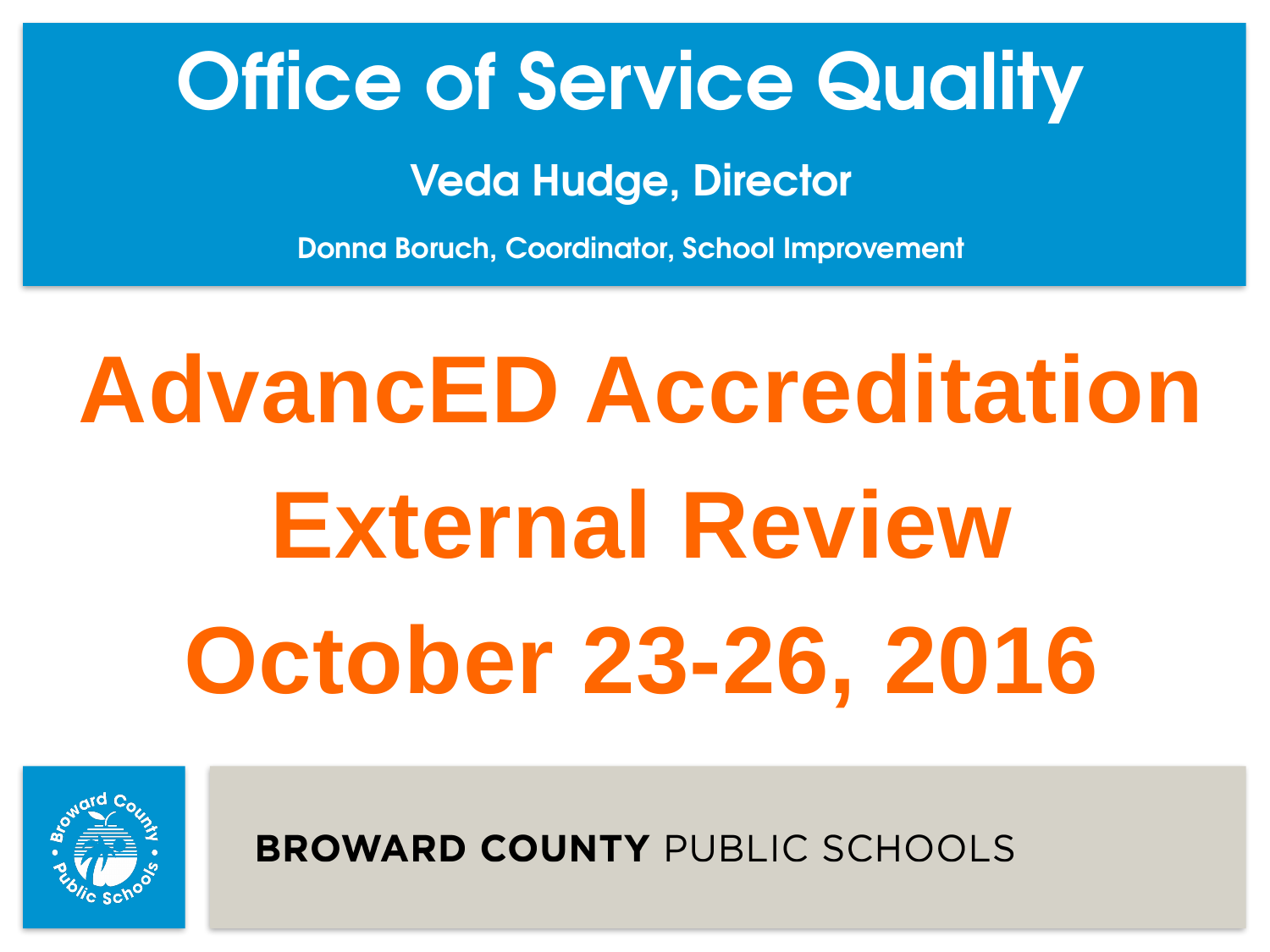

Office of Service Quality

Veda Hudge, Director

Donna Boruch, Coordinator, School Improvement

AdvancED Accreditation
External Review
October 23-26, 2016